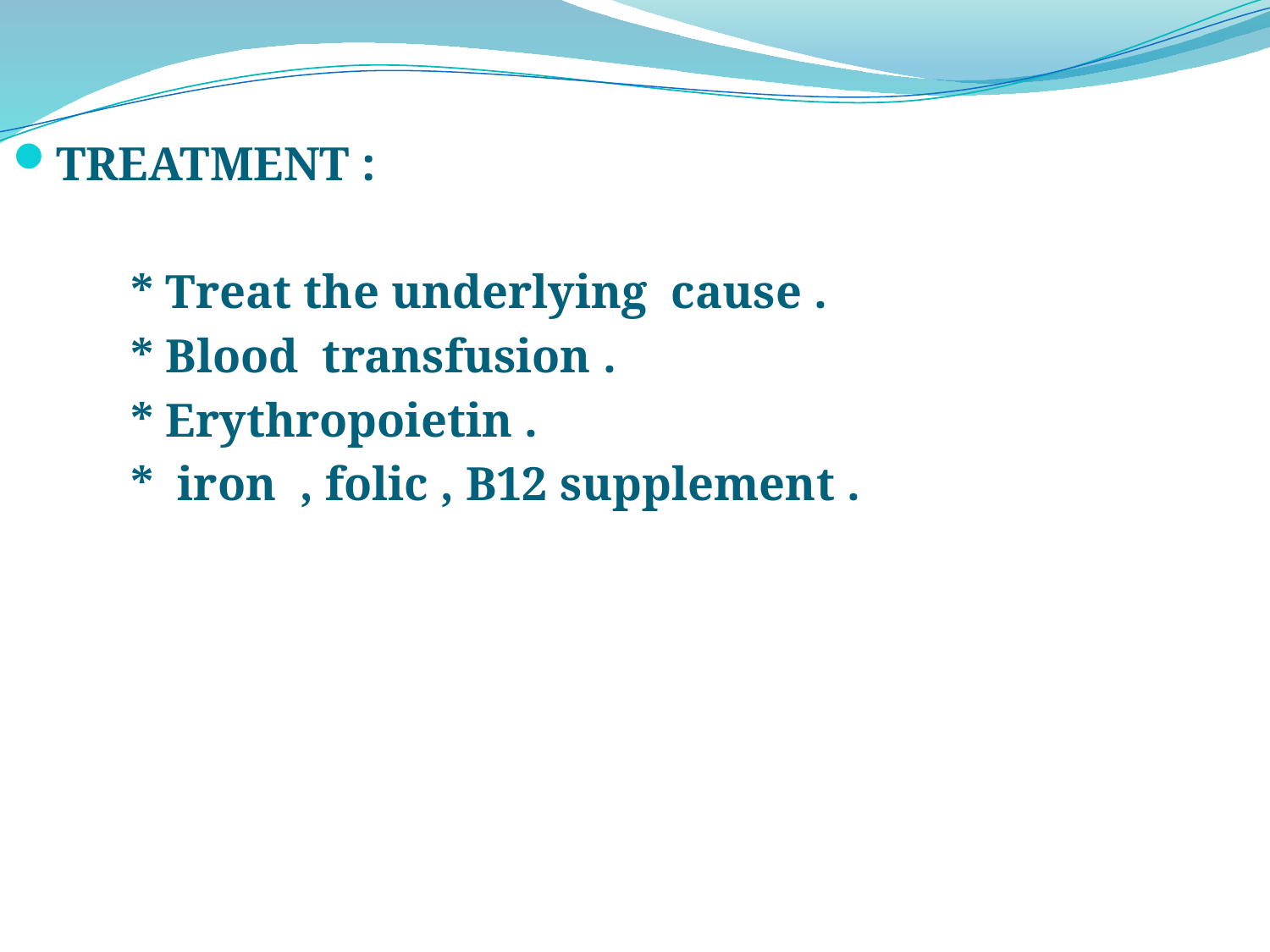

TREATMENT :

          * Treat the underlying  cause .
          * Blood  transfusion .
          * Erythropoietin .
          *  iron  , folic , B12 supplement .

    TTT